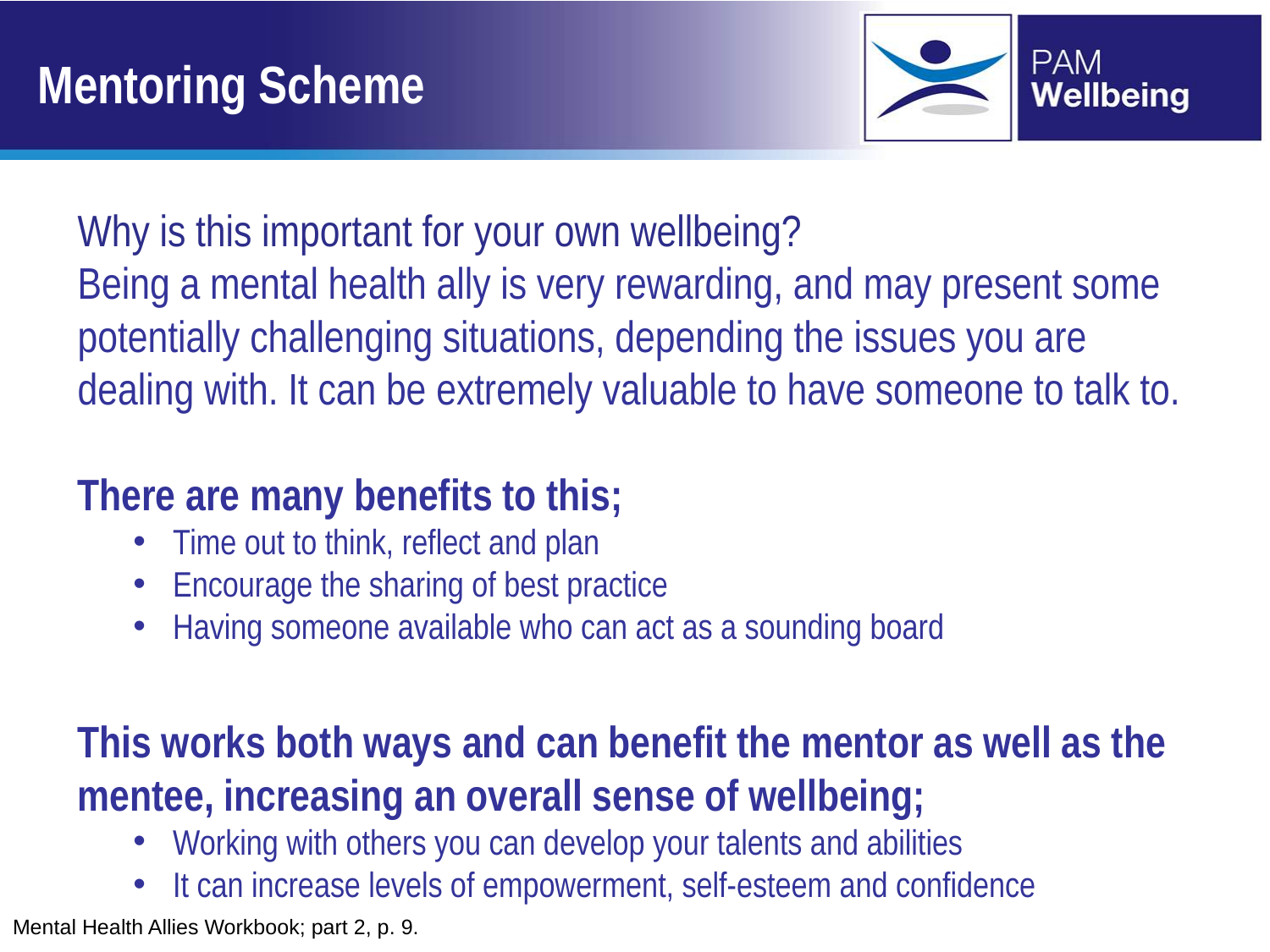

# Mentoring Scheme
Why is this important for your own wellbeing?
Being a mental health ally is very rewarding, and may present some potentially challenging situations, depending the issues you are dealing with. It can be extremely valuable to have someone to talk to.

There are many benefits to this;
Time out to think, reflect and plan
Encourage the sharing of best practice
Having someone available who can act as a sounding board

This works both ways and can benefit the mentor as well as the mentee, increasing an overall sense of wellbeing;
Working with others you can develop your talents and abilities
It can increase levels of empowerment, self-esteem and confidence

Mental Health Allies Workbook; part 2, p. 9.